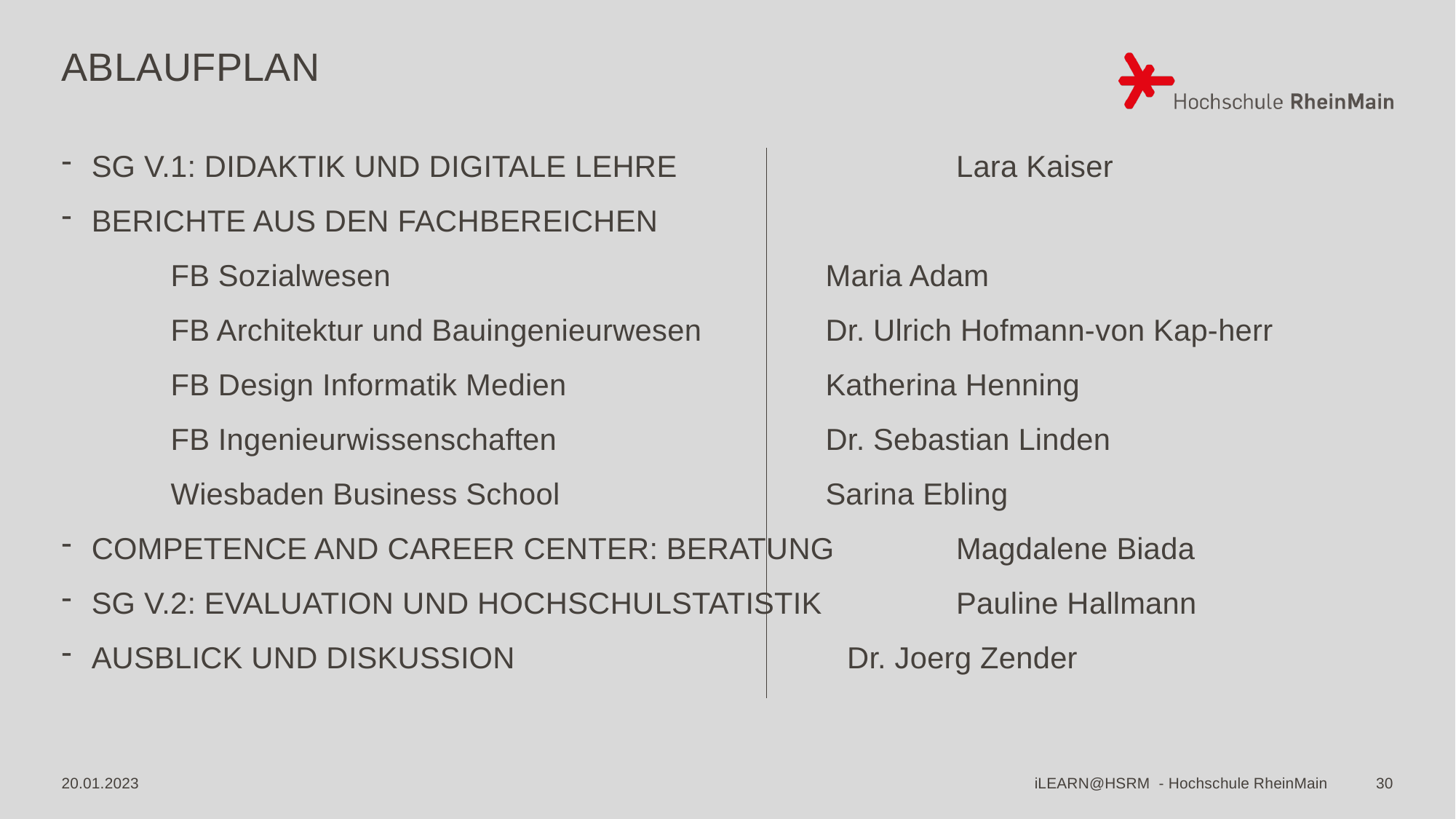

# Ablaufplan
 SG V.1: Didaktik und Digitale Lehre 			Lara Kaiser
 Berichte aus den Fachbereichen
	FB Sozialwesen	 			Maria Adam
	FB Architektur und Bauingenieurwesen		Dr. Ulrich Hofmann-von Kap-herr
	FB Design Informatik Medien			Katherina Henning
	FB Ingenieurwissenschaften			Dr. Sebastian Linden
	Wiesbaden Business School			Sarina Ebling
 Competence and Career Center: Beratung	 	Magdalene Biada
 SG V.2: Evaluation und Hochschulstatistik		Pauline Hallmann
 Ausblick und Diskussion				Dr. Joerg Zender
30
20.01.2023
iLEARN@HSRM  - Hochschule RheinMain